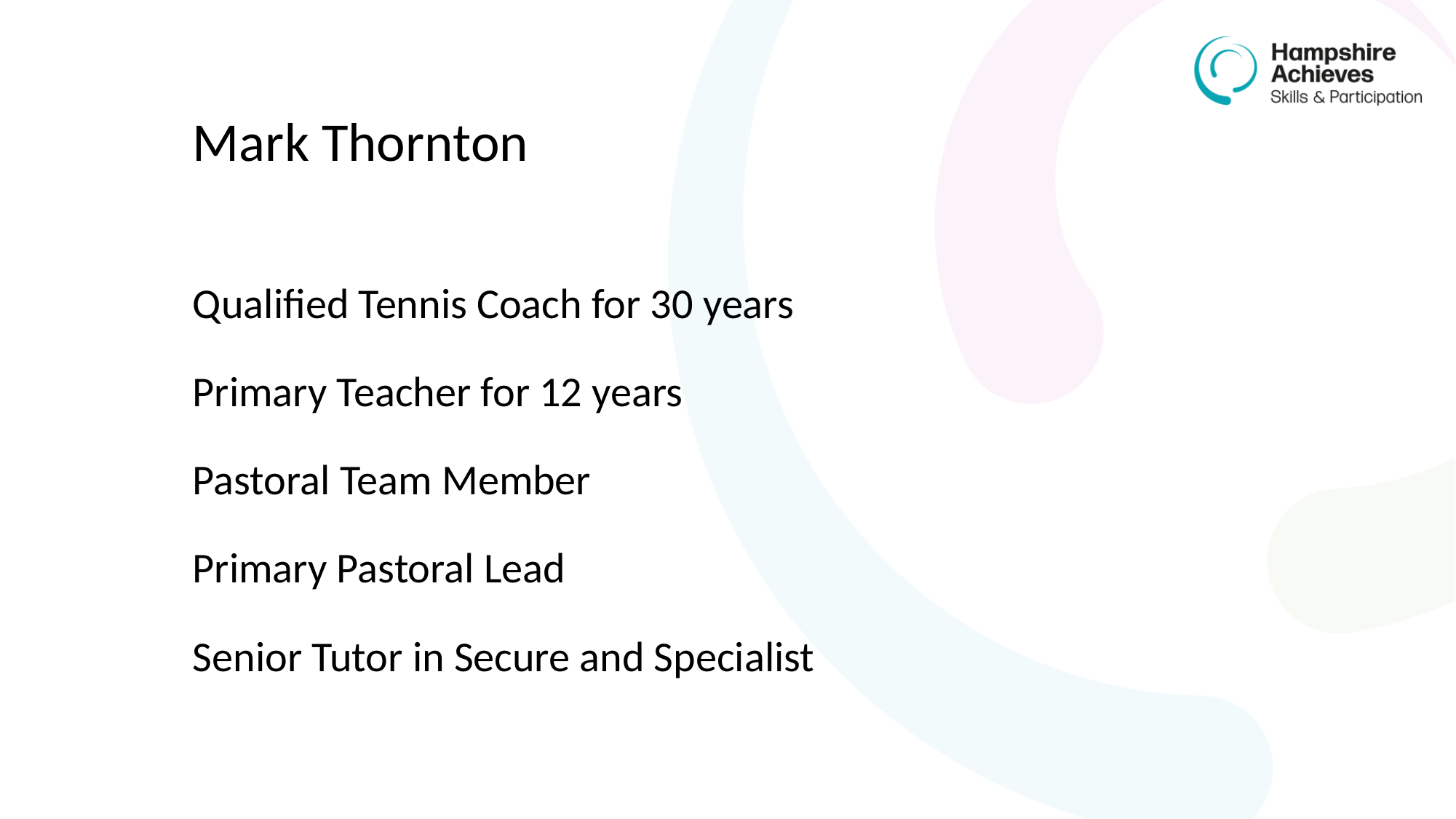

Mark Thornton

Qualified Tennis Coach for 30 years
Primary Teacher for 12 years
Pastoral Team Member
Primary Pastoral Lead
Senior Tutor in Secure and Specialist